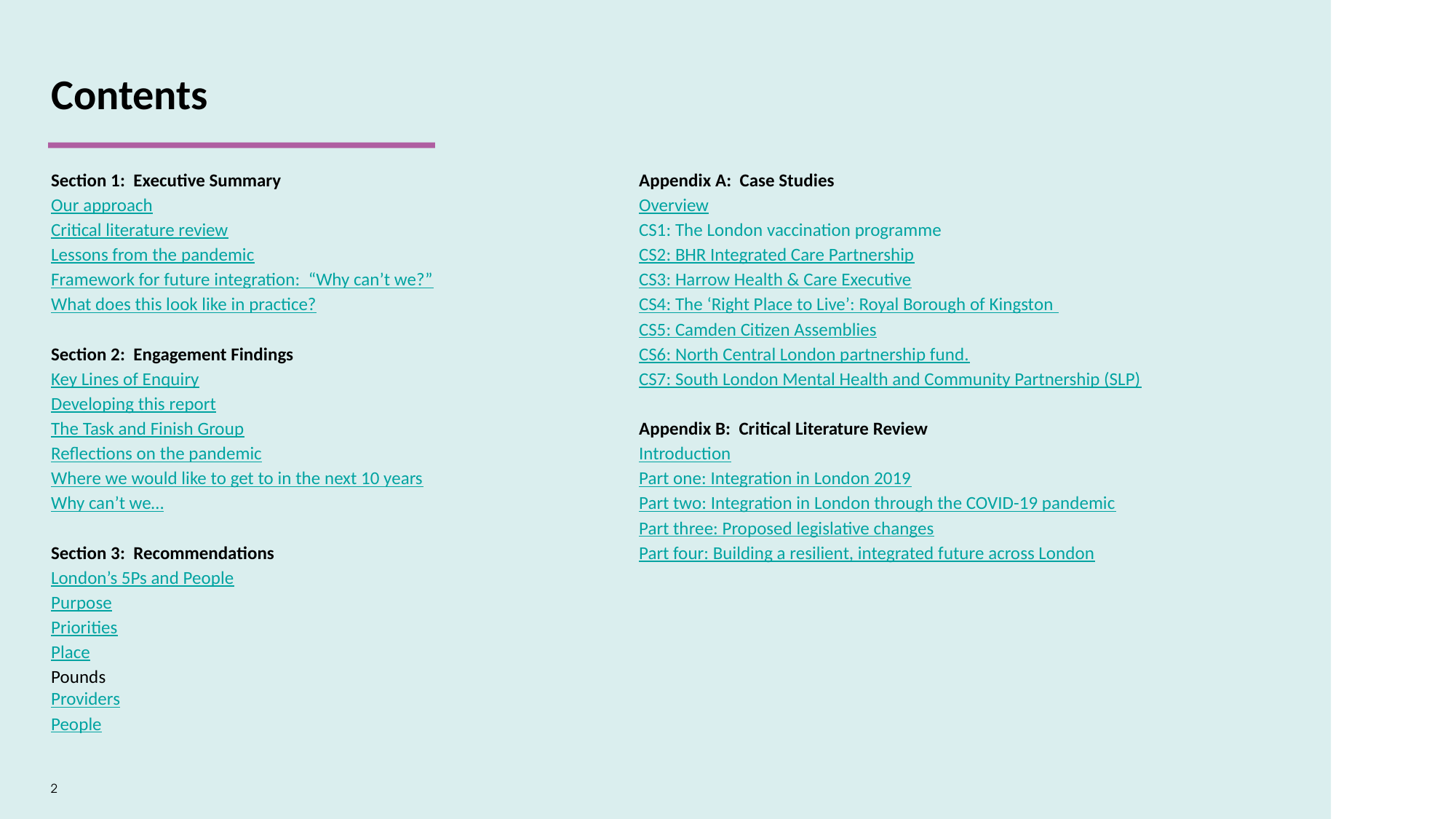

Contents
Section 1:  Executive Summary
Our approach
Critical literature review
Lessons from the pandemic
Framework for future integration:  “Why can’t we?”
What does this look like in practice?

Section 2:  Engagement Findings
Key Lines of Enquiry
Developing this report
The Task and Finish Group
Reflections on the pandemic
Where we would like to get to in the next 10 years
Why can’t we…

Section 3:  Recommendations
London’s 5Ps and People
Purpose
Priorities
Place
Pounds
Providers
People
Appendix A:  Case Studies
Overview
CS1: The London vaccination programme
CS2: BHR Integrated Care Partnership
CS3: Harrow Health & Care Executive
CS4: The ‘Right Place to Live’: Royal Borough of Kingston
CS5: Camden Citizen Assemblies
CS6: North Central London partnership fund.
CS7: South London Mental Health and Community Partnership (SLP)

Appendix B:  Critical Literature Review
Introduction
Part one: Integration in London 2019
Part two: Integration in London through the COVID-19 pandemic
Part three: Proposed legislative changes
Part four: Building a resilient, integrated future across London